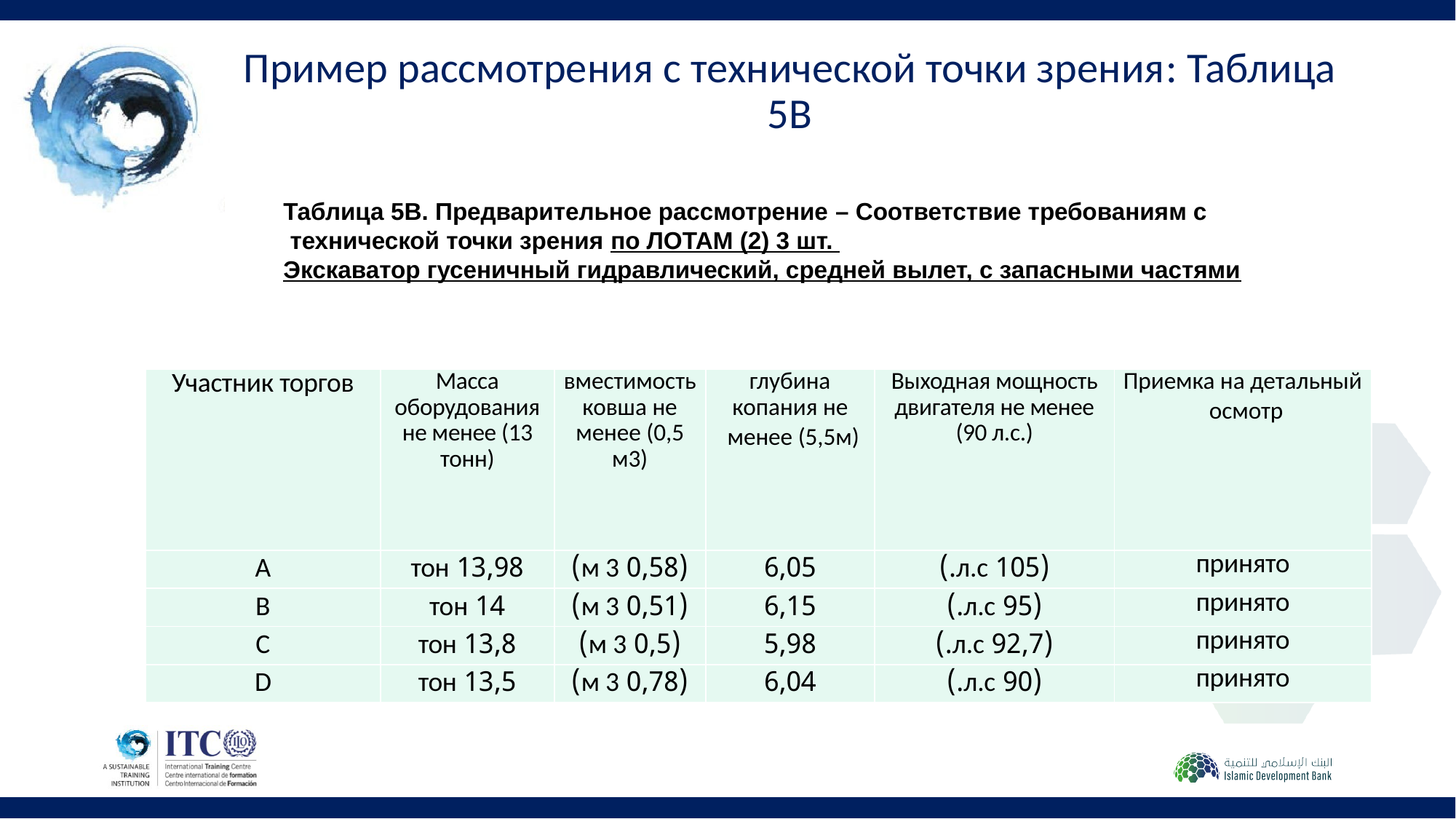

# Пример рассмотрения с технической точки зрения: Таблица 5B
Таблица 5B. Предварительное рассмотрение – Соответствие требованиям с
 технической точки зрения по ЛОТАМ (2) 3 шт.
Экскаватор гусеничный гидравлический, средней вылет, с запасными частями

| Участник торгов | Масса оборудования не менее (13 тонн) | вместимость ковша не менее (0,5 м3) | глубина копания не менее (5,5м) | Выходная мощность двигателя не менее (90 л.с.) | Приемка на детальный осмотр |
| --- | --- | --- | --- | --- | --- |
| A | 13,98 тон | (0,58 м 3) | 6,05 | (105 л.с.) | принято |
| B | 14 тон | (0,51 м 3) | 6,15 | (95 л.с.) | принято |
| C | 13,8 тон | (0,5 м 3) | 5,98 | (92,7 л.с.) | принято |
| D | 13,5 тон | (0,78 м 3) | 6,04 | (90 л.с.) | принято |